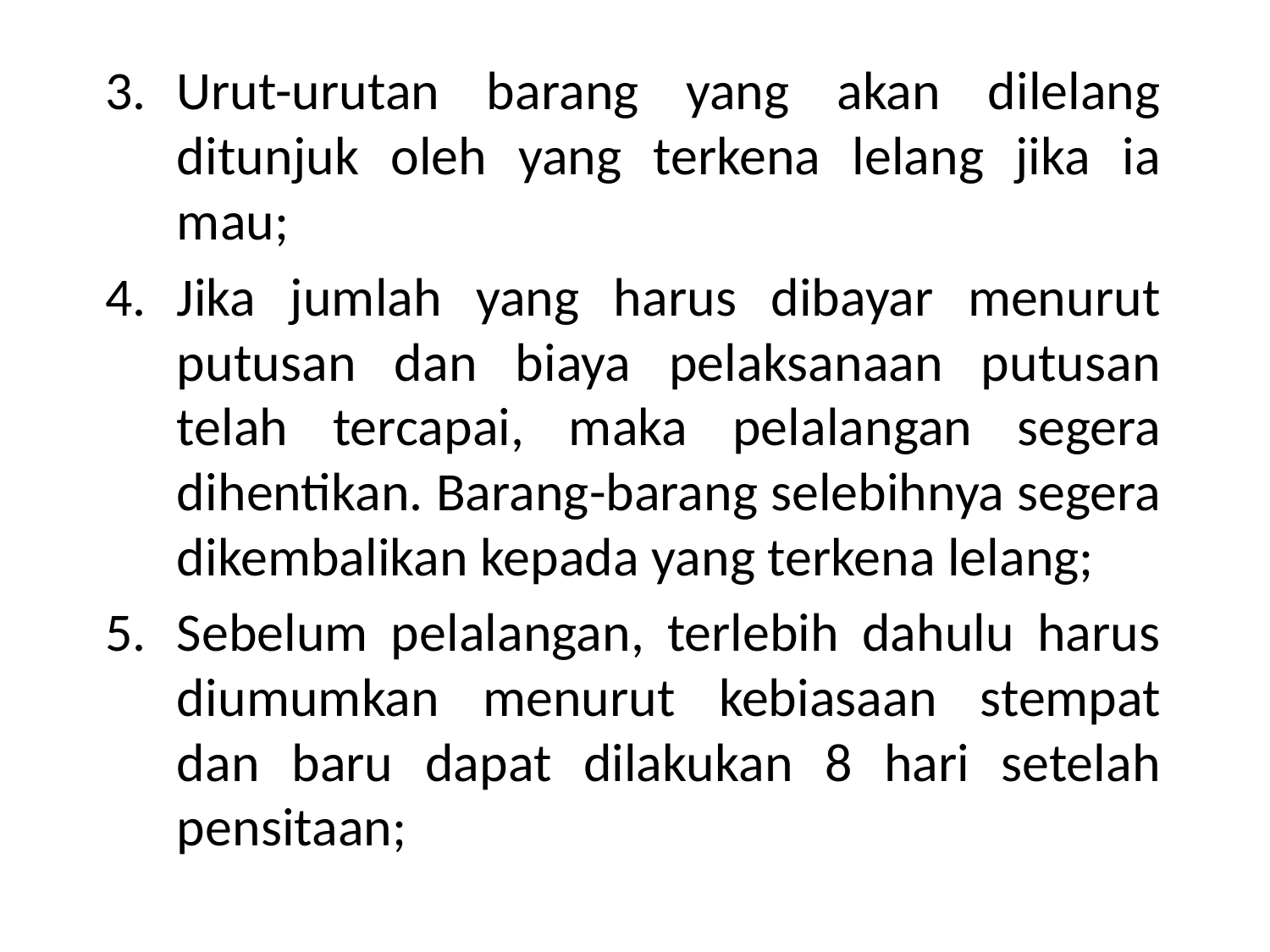

Urut-urutan barang yang akan dilelang ditunjuk oleh yang terkena lelang jika ia mau;
Jika jumlah yang harus dibayar menurut putusan dan biaya pelaksanaan putusan telah tercapai, maka pelalangan segera dihentikan. Barang-barang selebihnya segera dikembalikan kepada yang terkena lelang;
Sebelum pelalangan, terlebih dahulu harus diumumkan menurut kebiasaan stempat dan baru dapat dilakukan 8 hari setelah pensitaan;